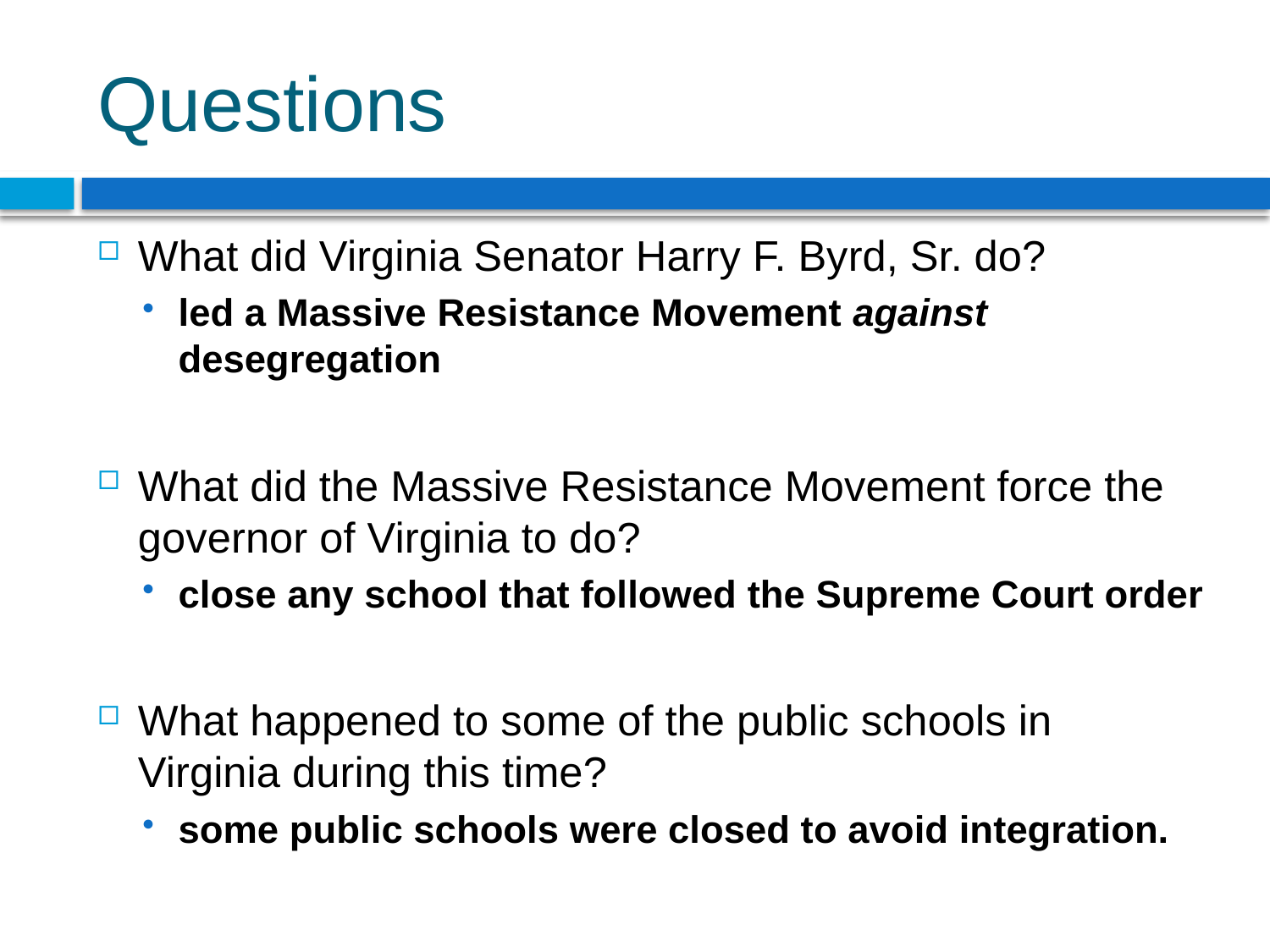

# Questions
What did Virginia Senator Harry F. Byrd, Sr. do?
led a Massive Resistance Movement against desegregation

What did the Massive Resistance Movement force the governor of Virginia to do?
close any school that followed the Supreme Court order

What happened to some of the public schools in Virginia during this time?
some public schools were closed to avoid integration.